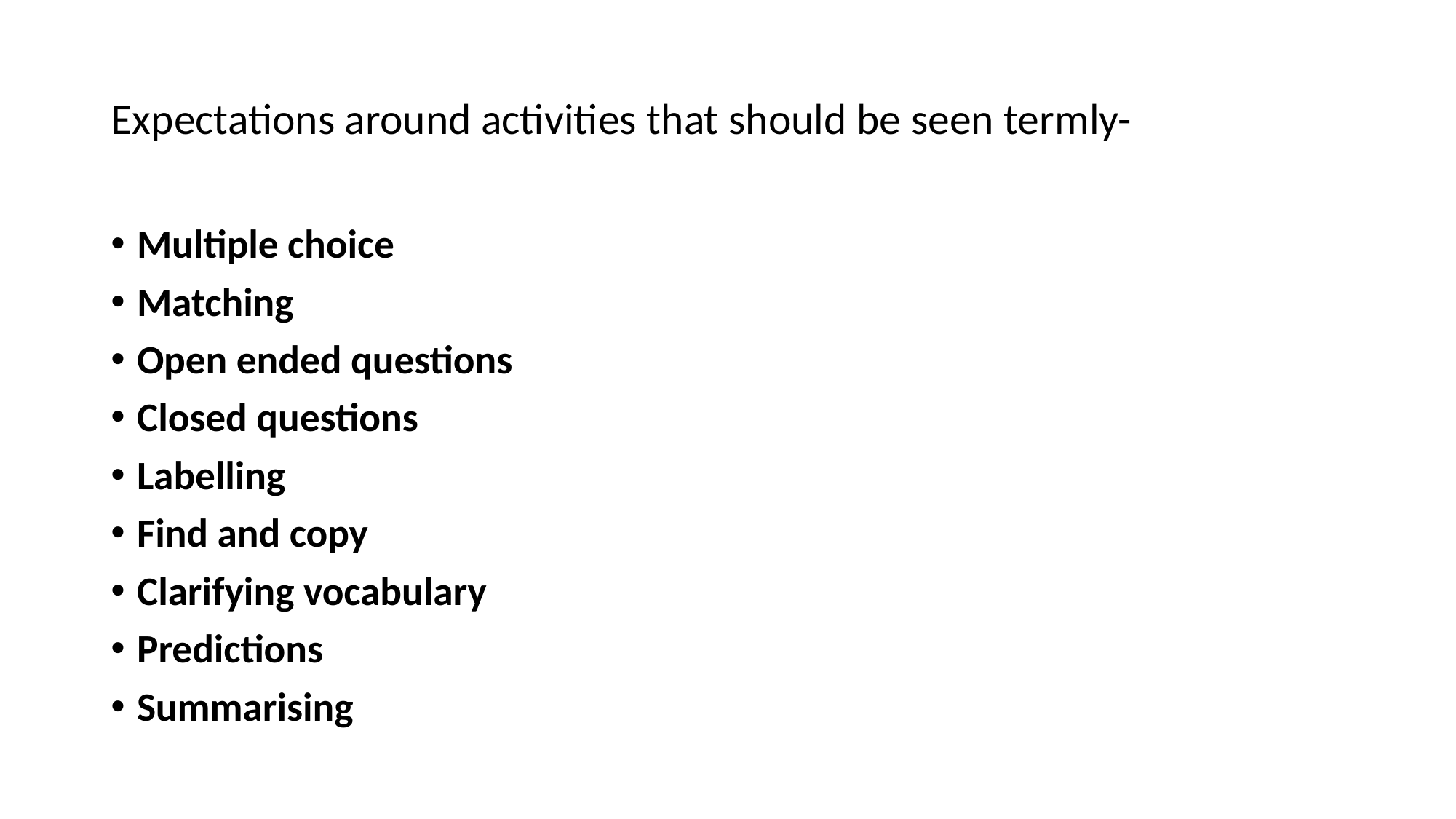

# Expectations around activities that should be seen termly-
Multiple choice
Matching
Open ended questions
Closed questions
Labelling
Find and copy
Clarifying vocabulary
Predictions
Summarising